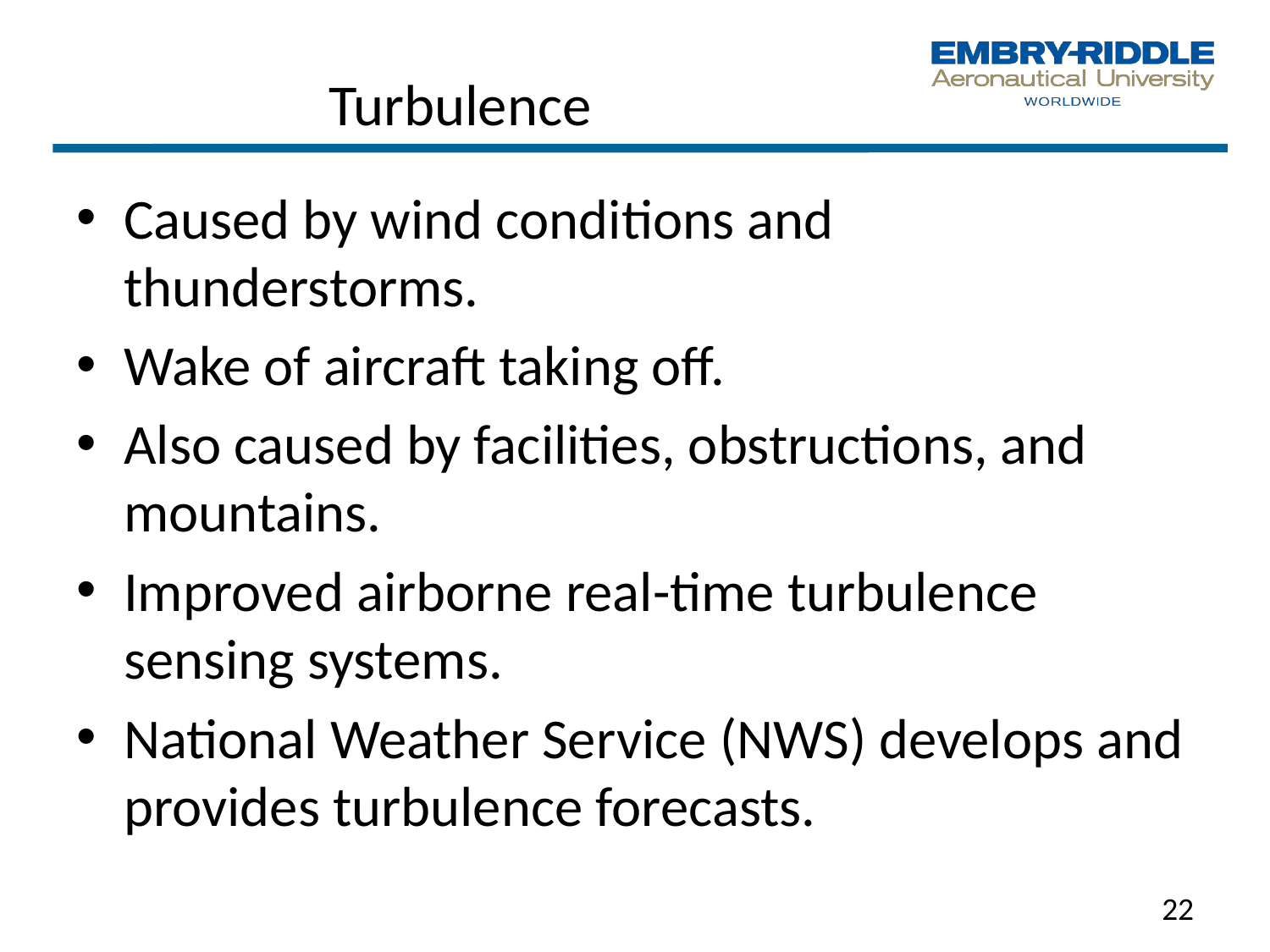

# Turbulence
Caused by wind conditions and thunderstorms.
Wake of aircraft taking off.
Also caused by facilities, obstructions, and mountains.
Improved airborne real-time turbulence sensing systems.
National Weather Service (NWS) develops and provides turbulence forecasts.
22